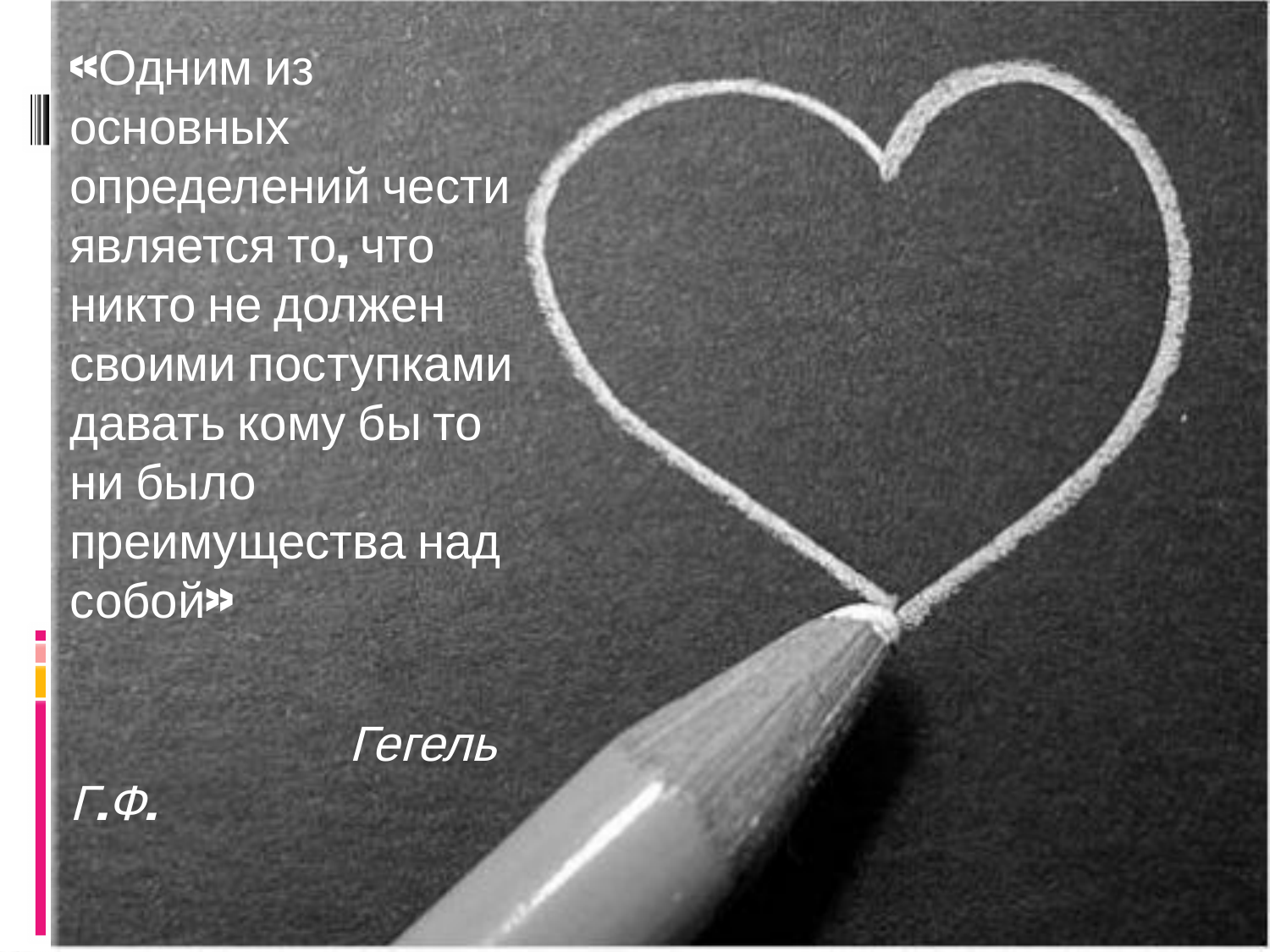

«Одним из основных определений чести является то, что никто не должен своими поступками давать кому бы то ни было преимущества над собой»

                        Гегель Г.Ф.